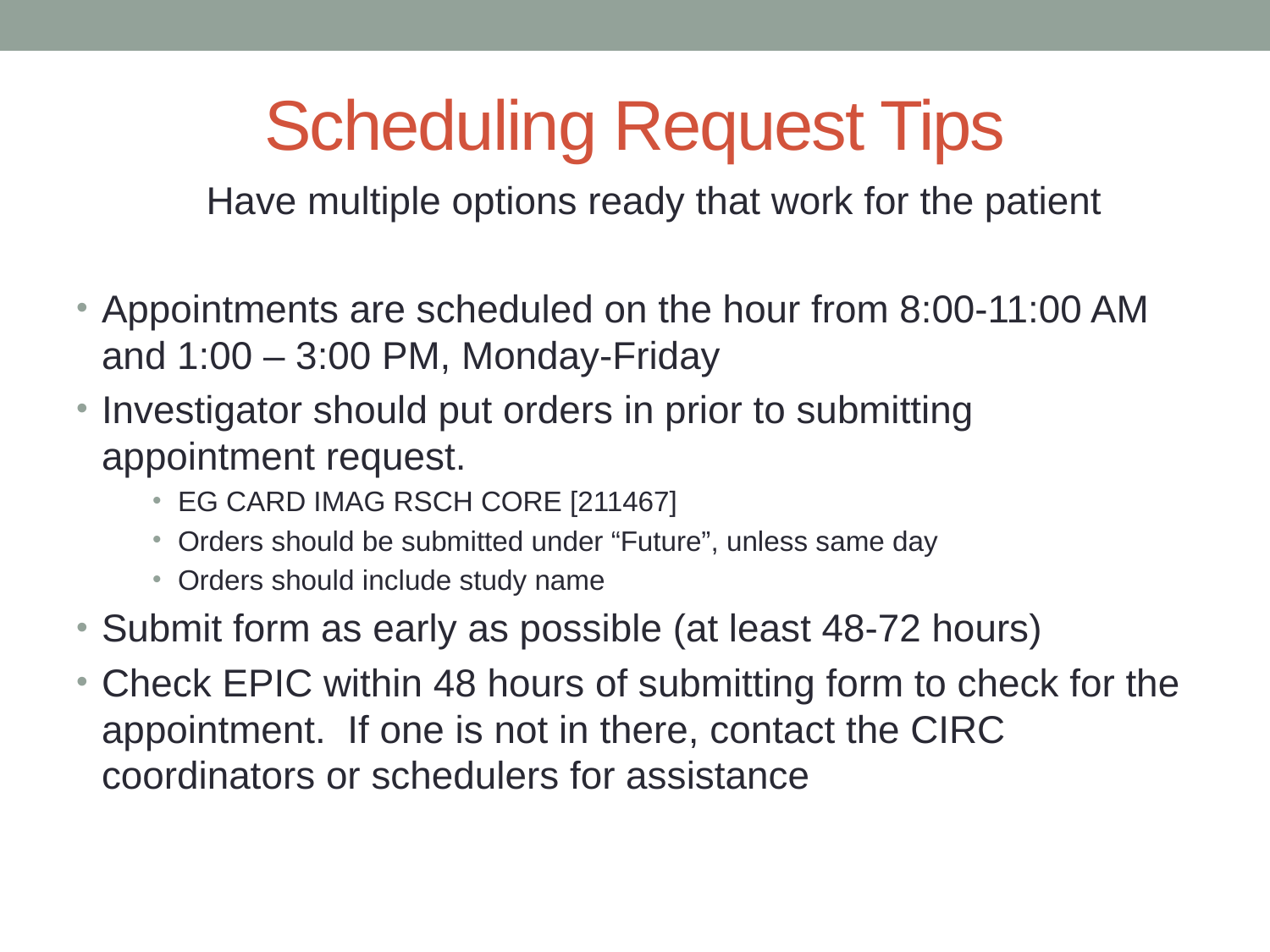

# Scheduling Request Tips
Have multiple options ready that work for the patient

Appointments are scheduled on the hour from 8:00-11:00 AM and 1:00 – 3:00 PM, Monday-Friday
Investigator should put orders in prior to submitting appointment request.
EG CARD IMAG RSCH CORE [211467]
Orders should be submitted under “Future”, unless same day
Orders should include study name
Submit form as early as possible (at least 48-72 hours)
Check EPIC within 48 hours of submitting form to check for the appointment.  If one is not in there, contact the CIRC coordinators or schedulers for assistance